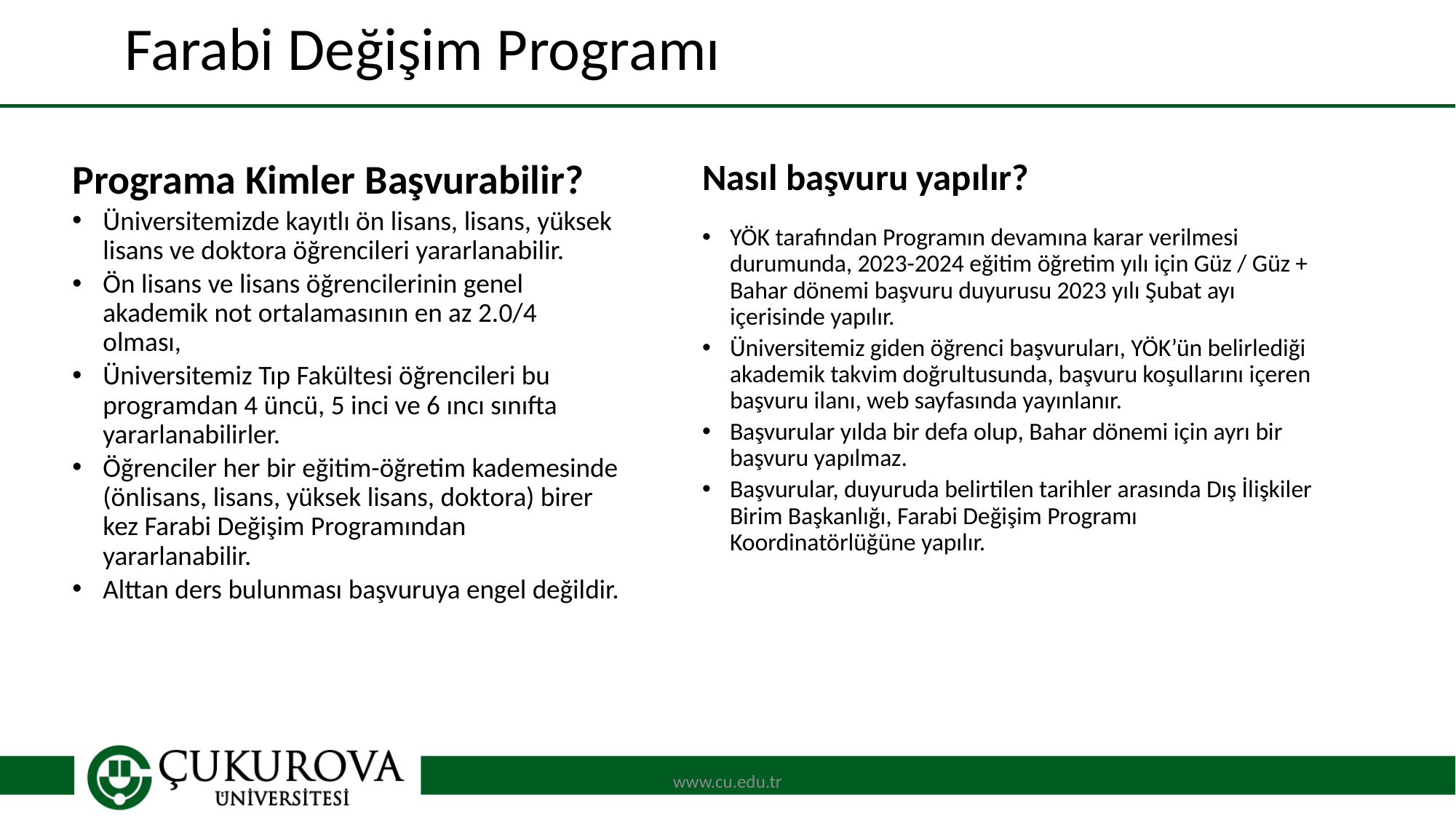

# Farabi Değişim Programı
Programa Kimler Başvurabilir?
Üniversitemizde kayıtlı ön lisans, lisans, yüksek lisans ve doktora öğrencileri yararlanabilir.
Ön lisans ve lisans öğrencilerinin genel akademik not ortalamasının en az 2.0/4 olması,
Üniversitemiz Tıp Fakültesi öğrencileri bu programdan 4 üncü, 5 inci ve 6 ıncı sınıfta yararlanabilirler.
Öğrenciler her bir eğitim-öğretim kademesinde (önlisans, lisans, yüksek lisans, doktora) birer kez Farabi Değişim Programından yararlanabilir.
Alttan ders bulunması başvuruya engel değildir.

Nasıl başvuru yapılır?

YÖK tarafından Programın devamına karar verilmesi durumunda, 2023-2024 eğitim öğretim yılı için Güz / Güz + Bahar dönemi başvuru duyurusu 2023 yılı Şubat ayı içerisinde yapılır.
Üniversitemiz giden öğrenci başvuruları, YÖK’ün belirlediği akademik takvim doğrultusunda, başvuru koşullarını içeren başvuru ilanı, web sayfasında yayınlanır.
Başvurular yılda bir defa olup, Bahar dönemi için ayrı bir başvuru yapılmaz.
Başvurular, duyuruda belirtilen tarihler arasında Dış İlişkiler Birim Başkanlığı, Farabi Değişim Programı Koordinatörlüğüne yapılır.

www.cu.edu.tr